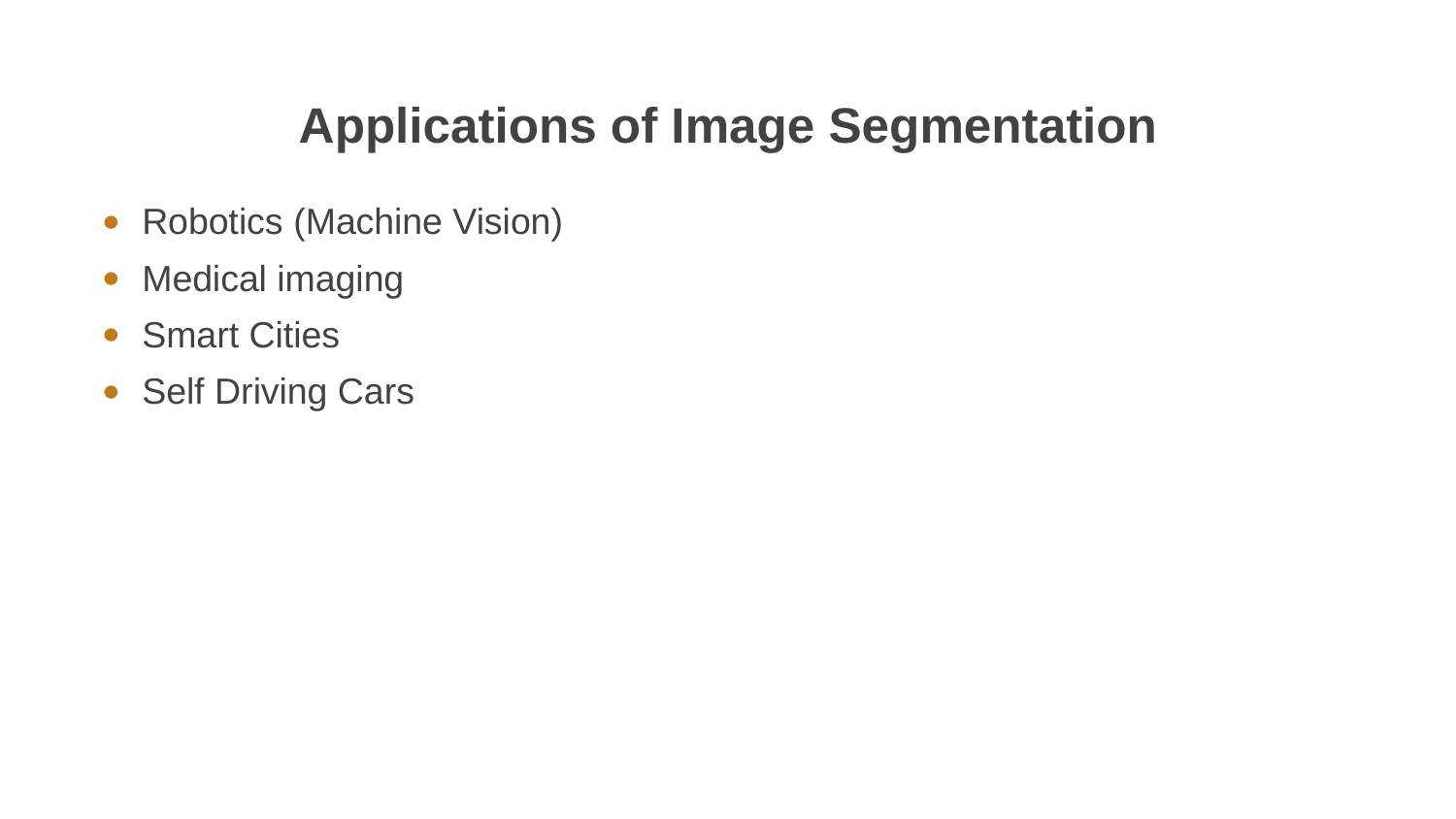

# Applications of Image Segmentation
Robotics (Machine Vision)
Medical imaging
Smart Cities
Self Driving Cars